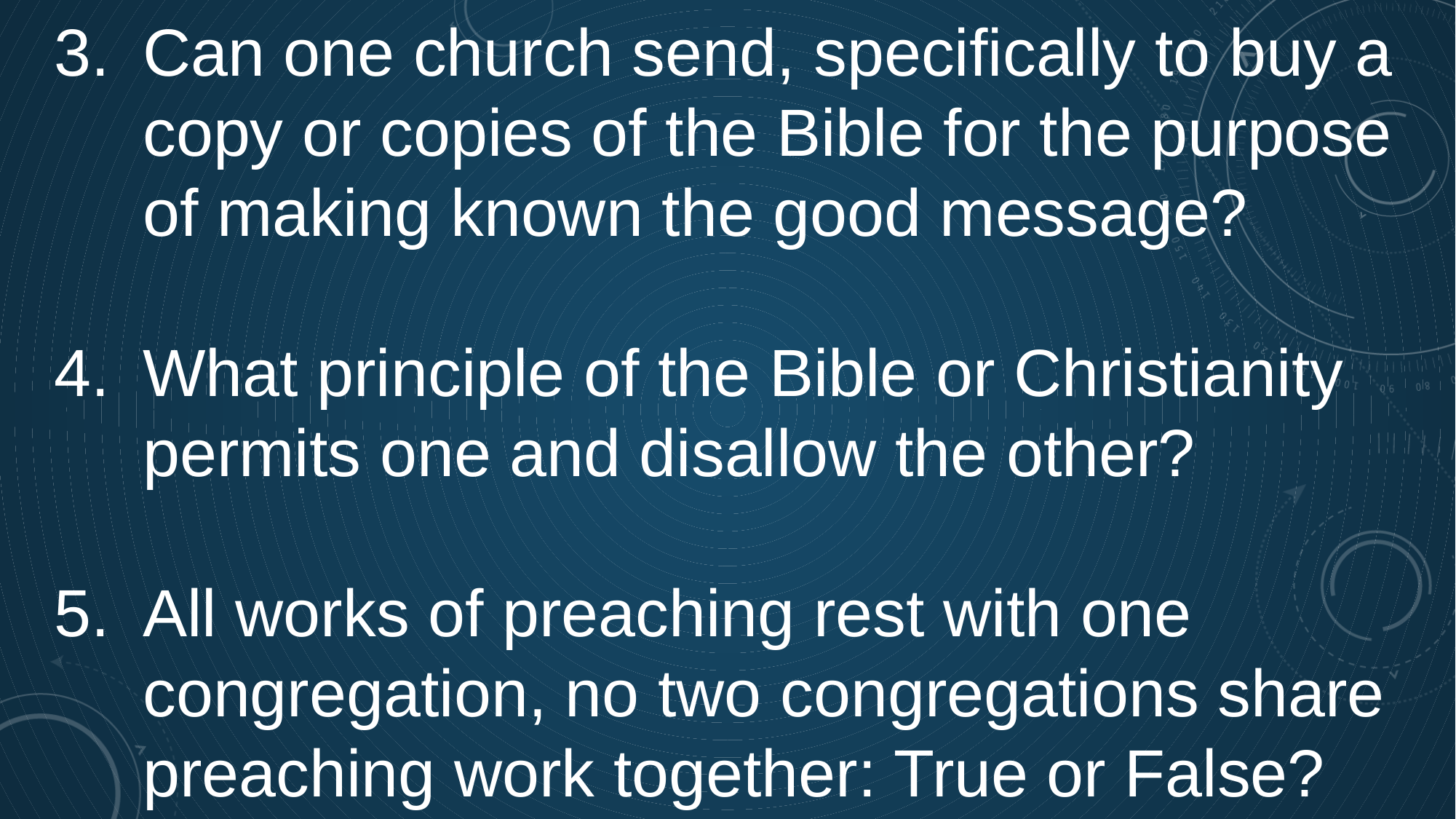

Can one church send, specifically to buy a copy or copies of the Bible for the purpose of making known the good message?

What principle of the Bible or Christianity permits one and disallow the other?

All works of preaching rest with one congregation, no two congregations share preaching work together: True or False?